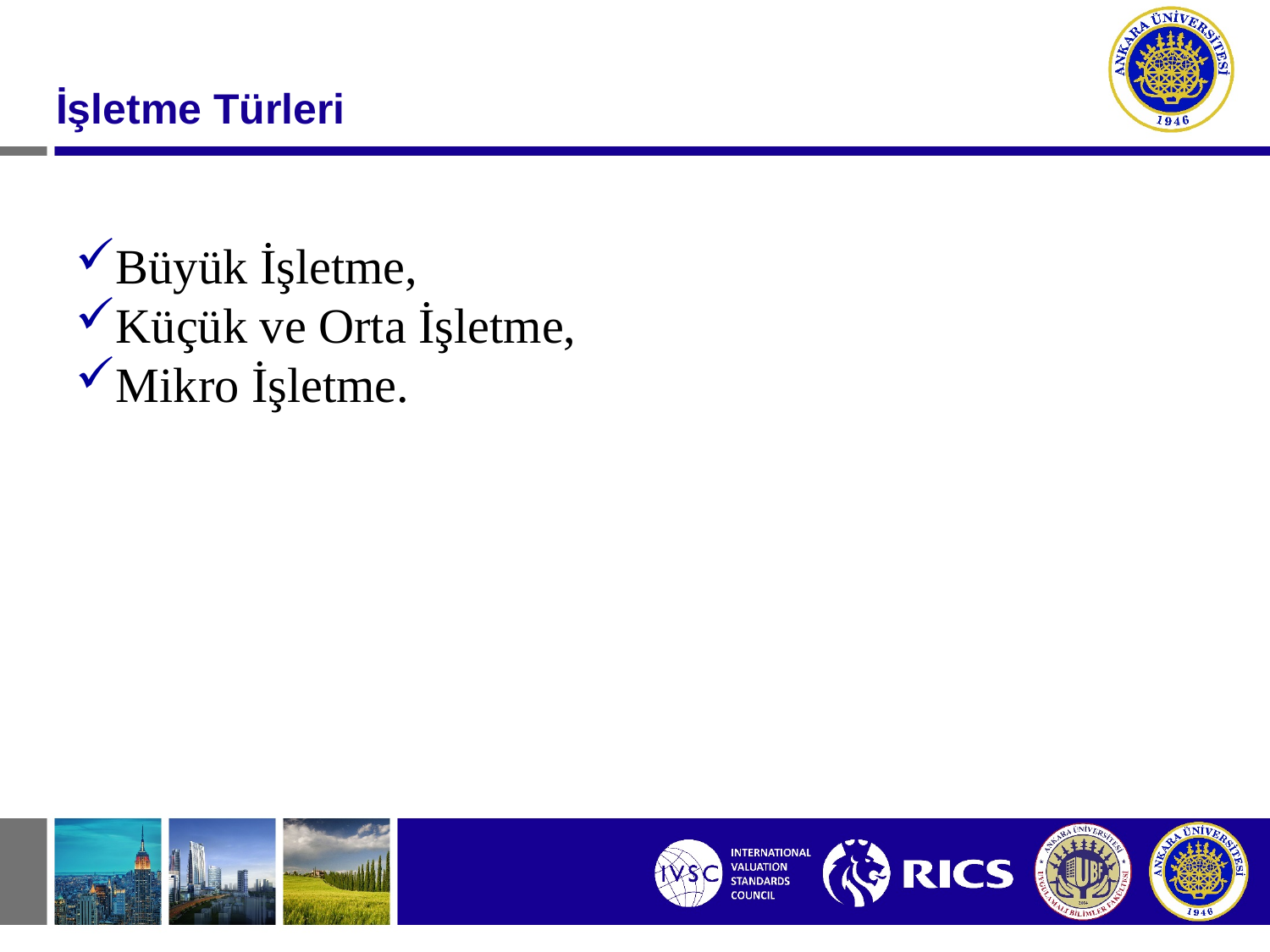

#
İşletme Türleri
Büyük İşletme,
Küçük ve Orta İşletme,
Mikro İşletme.